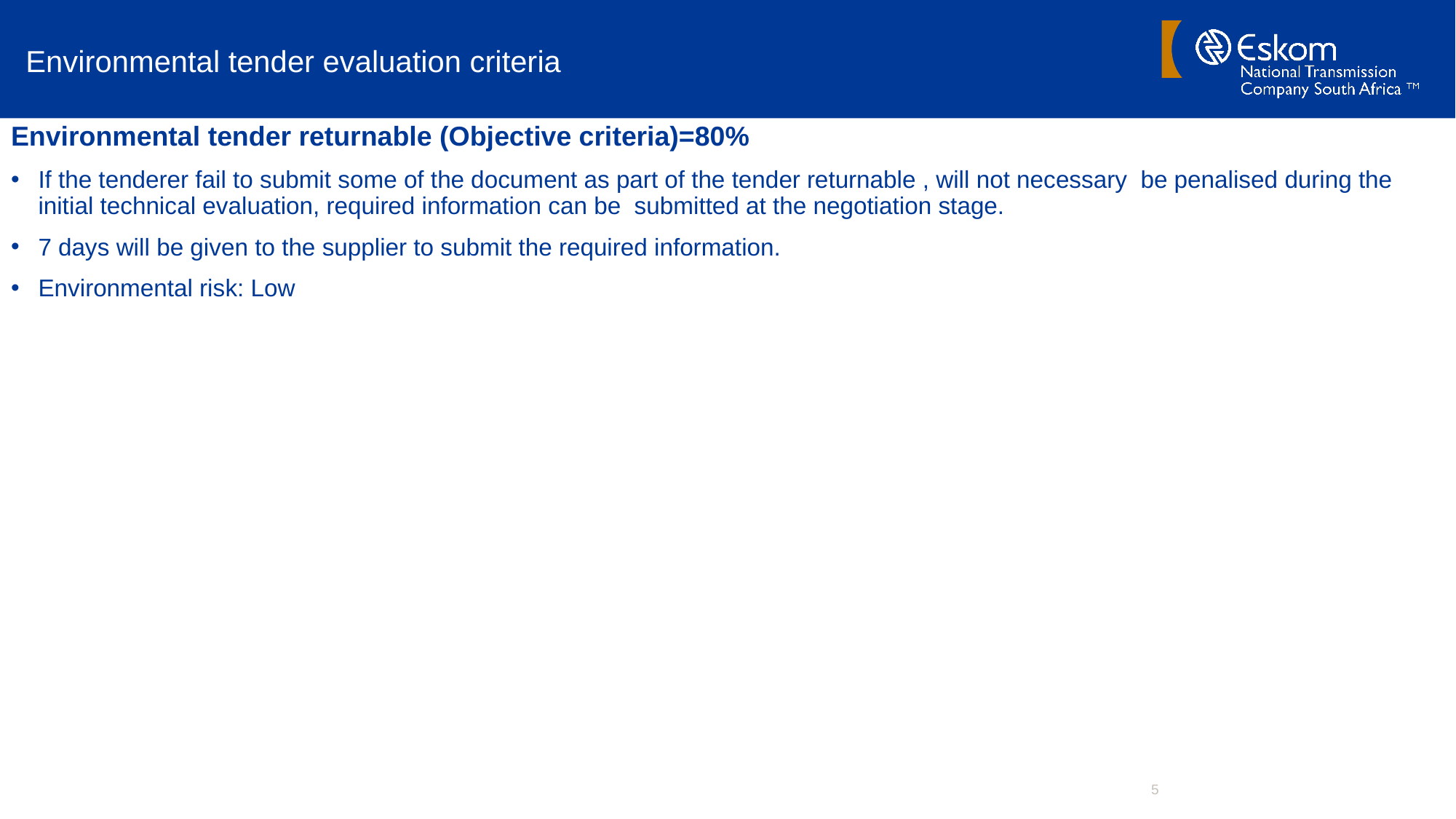

# Environmental tender evaluation criteria
Environmental tender returnable (Objective criteria)=80%
If the tenderer fail to submit some of the document as part of the tender returnable , will not necessary  be penalised during the initial technical evaluation, required information can be  submitted at the negotiation stage.
7 days will be given to the supplier to submit the required information.
Environmental risk: Low

5